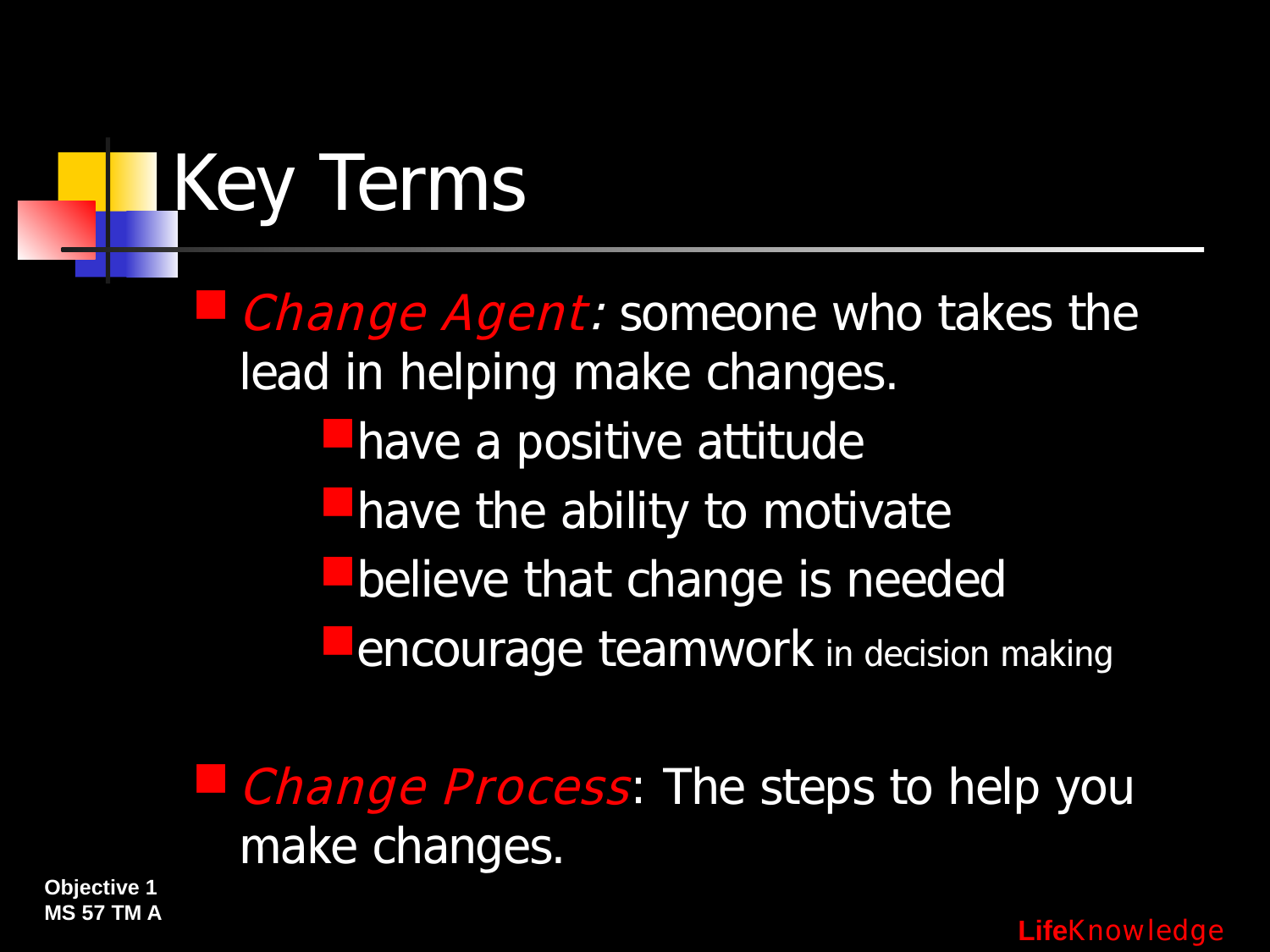

# Key Terms
Change Agent: someone who takes the lead in helping make changes.
have a positive attitude
have the ability to motivate
believe that change is needed
encourage teamwork in decision making

Change Process: The steps to help you
make changes.
Objective 1
MS 57 TM A